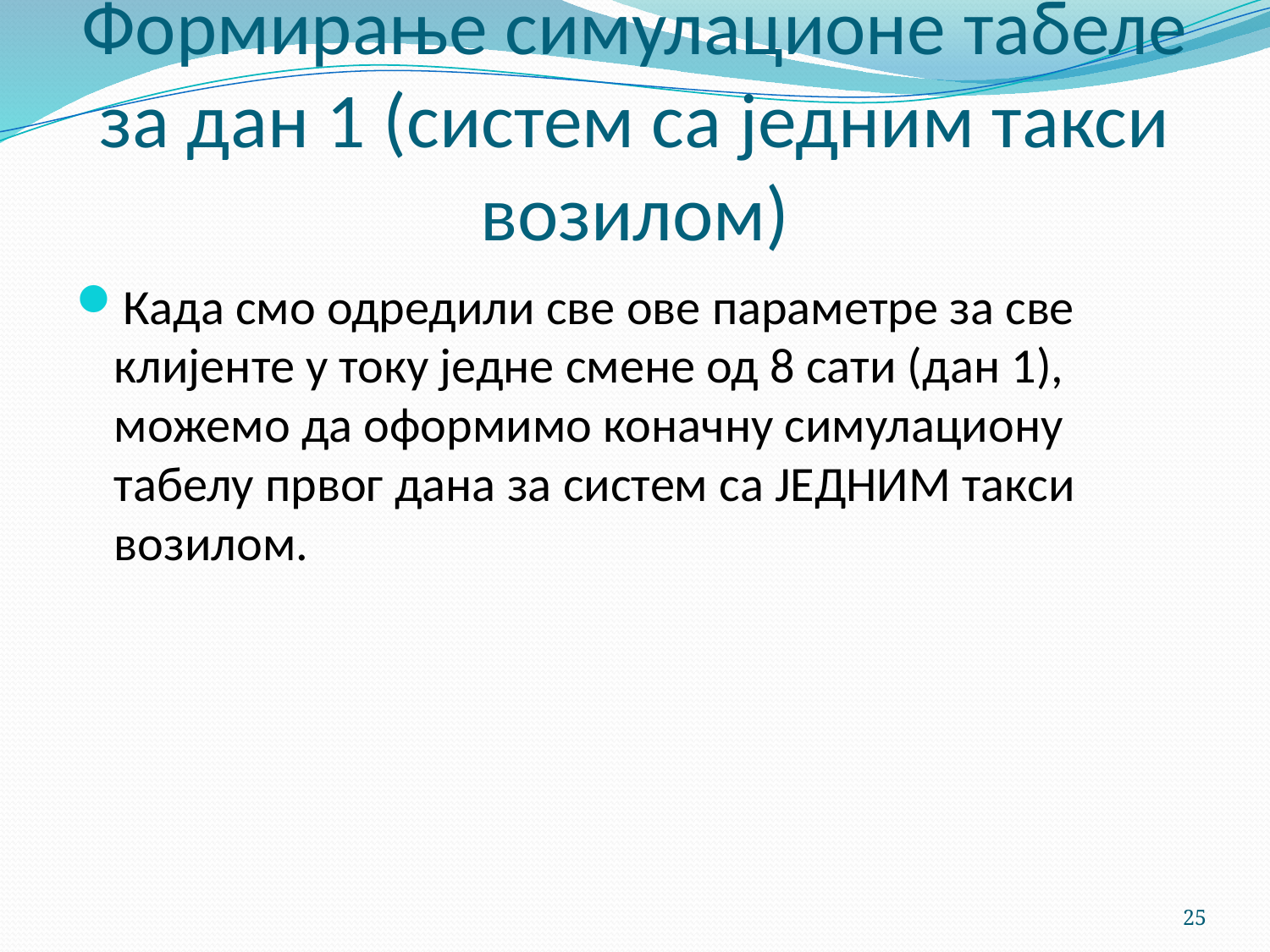

# Формирање симулационе табеле за дан 1 (систем са једним такси возилом)
Када смо одредили све ове параметре за све клијенте у току једне смене од 8 сати (дан 1), можемо да оформимо коначну симулациону табелу првог дана за систем са ЈЕДНИМ такси возилом.
25